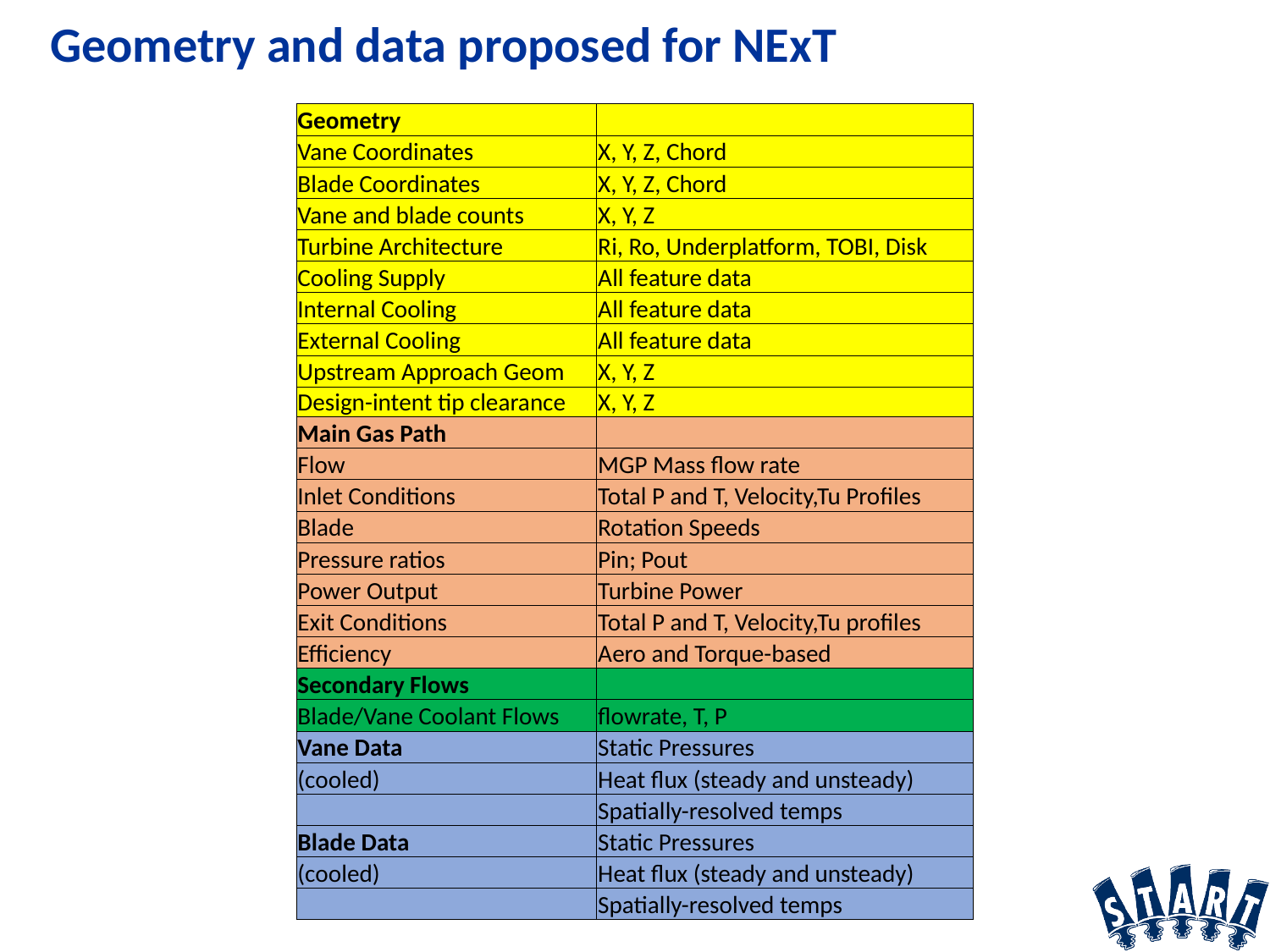

Geometry and data proposed for NExT
| Geometry |  |
| --- | --- |
| Vane Coordinates | X, Y, Z, Chord |
| Blade Coordinates | X, Y, Z, Chord |
| Vane and blade counts | X, Y, Z |
| Turbine Architecture | Ri, Ro, Underplatform, TOBI, Disk |
| Cooling Supply | All feature data |
| Internal Cooling | All feature data |
| External Cooling | All feature data |
| Upstream Approach Geom | X, Y, Z |
| Design-intent tip clearance | X, Y, Z |
| Main Gas Path |  |
| Flow | MGP Mass flow rate |
| Inlet Conditions | Total P and T, Velocity,Tu Profiles |
| Blade | Rotation Speeds |
| Pressure ratios | Pin; Pout |
| Power Output | Turbine Power |
| Exit Conditions | Total P and T, Velocity,Tu profiles |
| Efficiency | Aero and Torque-based |
| Secondary Flows |  |
| Blade/Vane Coolant Flows | flowrate, T, P |
| Vane Data | Static Pressures |
| (cooled) | Heat flux (steady and unsteady) |
|  | Spatially-resolved temps |
| Blade Data | Static Pressures |
| (cooled) | Heat flux (steady and unsteady) |
|  | Spatially-resolved temps |